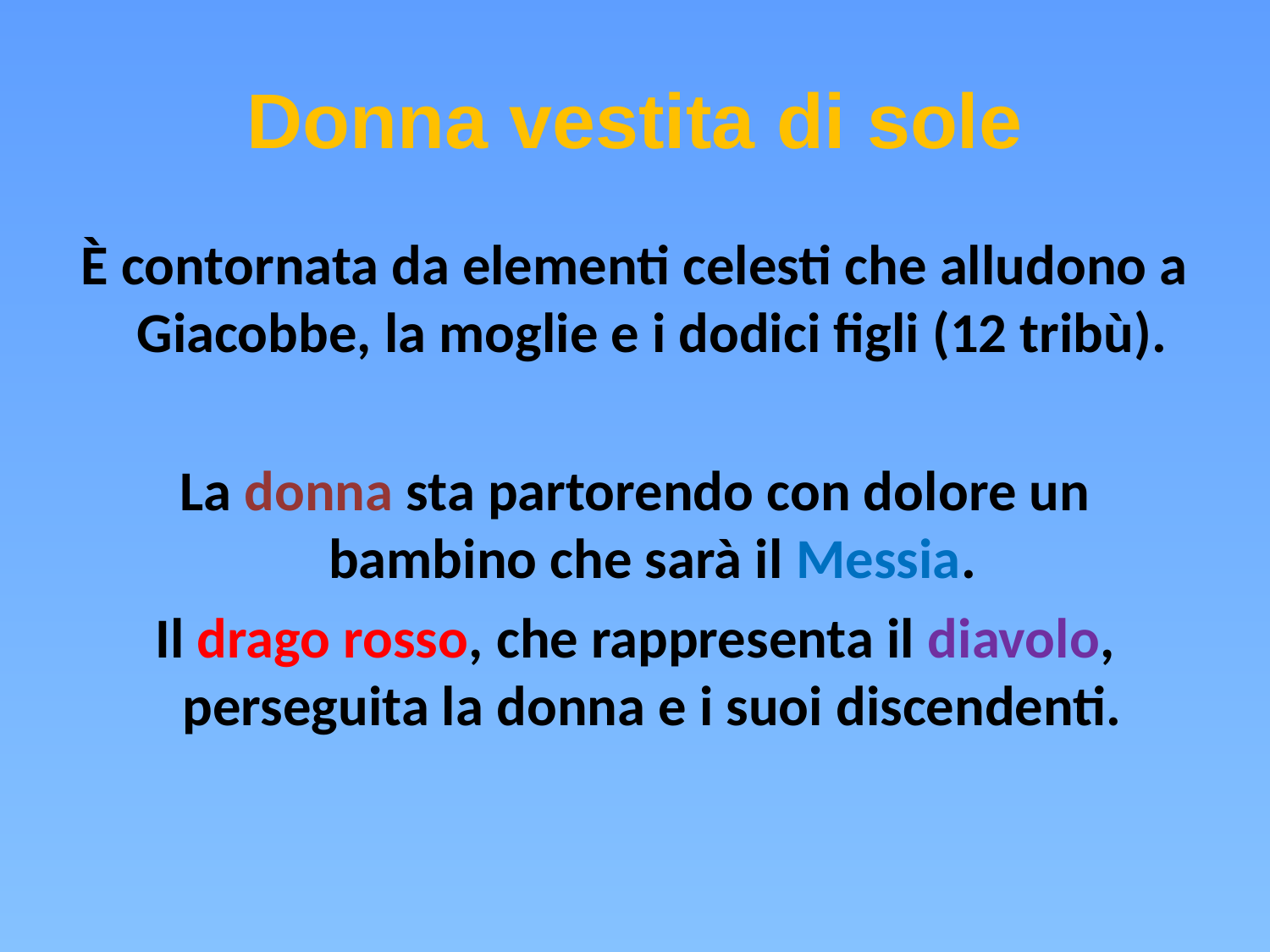

# Donna vestita di sole
È contornata da elementi celesti che alludono a Giacobbe, la moglie e i dodici figli (12 tribù).

La donna sta partorendo con dolore un bambino che sarà il Messia.
Il drago rosso, che rappresenta il diavolo, perseguita la donna e i suoi discendenti.